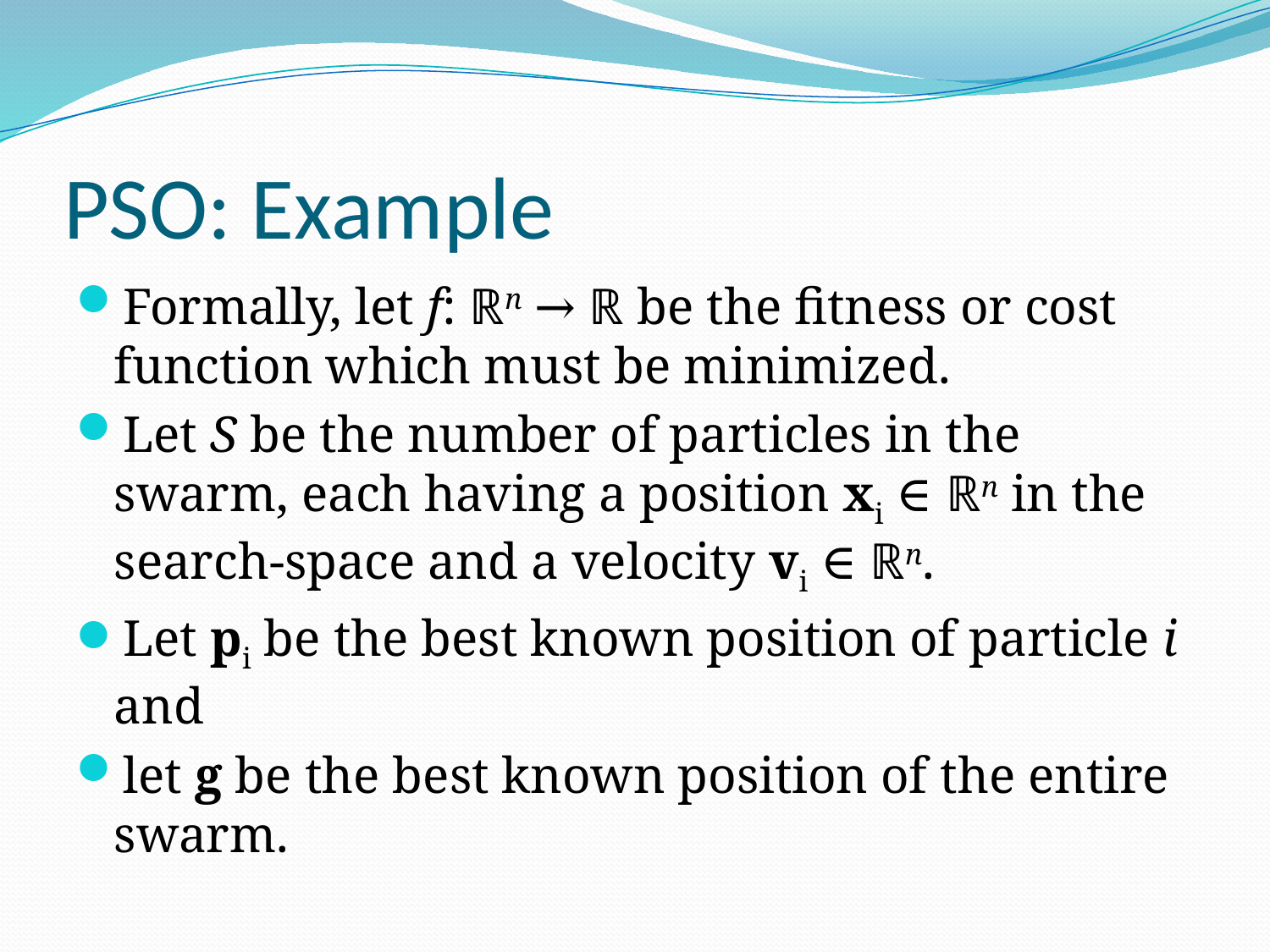

# PSO: Example
Formally, let f: ℝn → ℝ be the fitness or cost function which must be minimized.
Let S be the number of particles in the swarm, each having a position xi ∈ ℝn in the search-space and a velocity vi ∈ ℝn.
Let pi be the best known position of particle i and
let g be the best known position of the entire swarm.